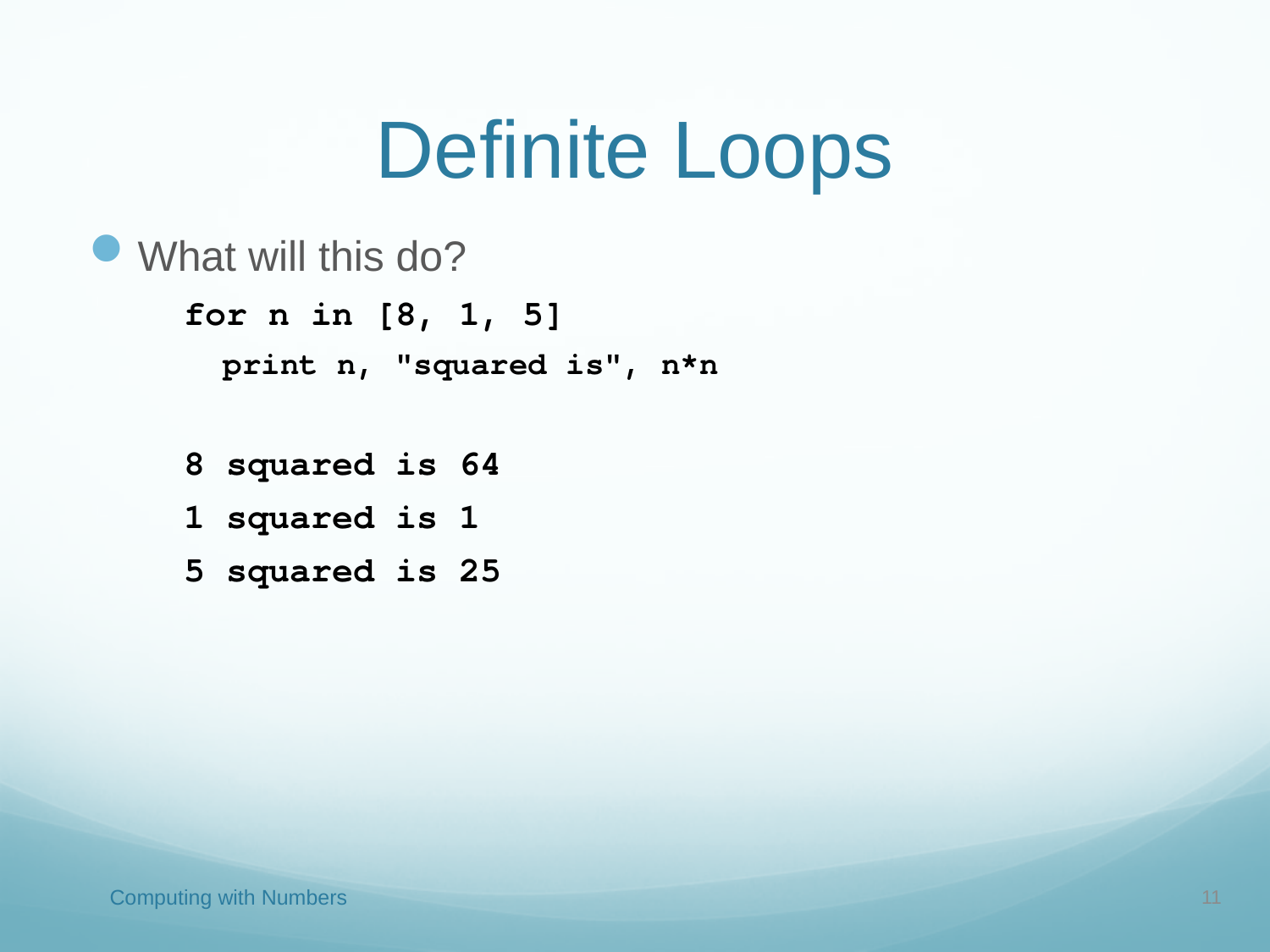

# Definite Loops
What will this do?
for n in [8, 1, 5]
print n, "squared is", n*n

8 squared is 64
1 squared is 1
5 squared is 25
Computing with Numbers
11